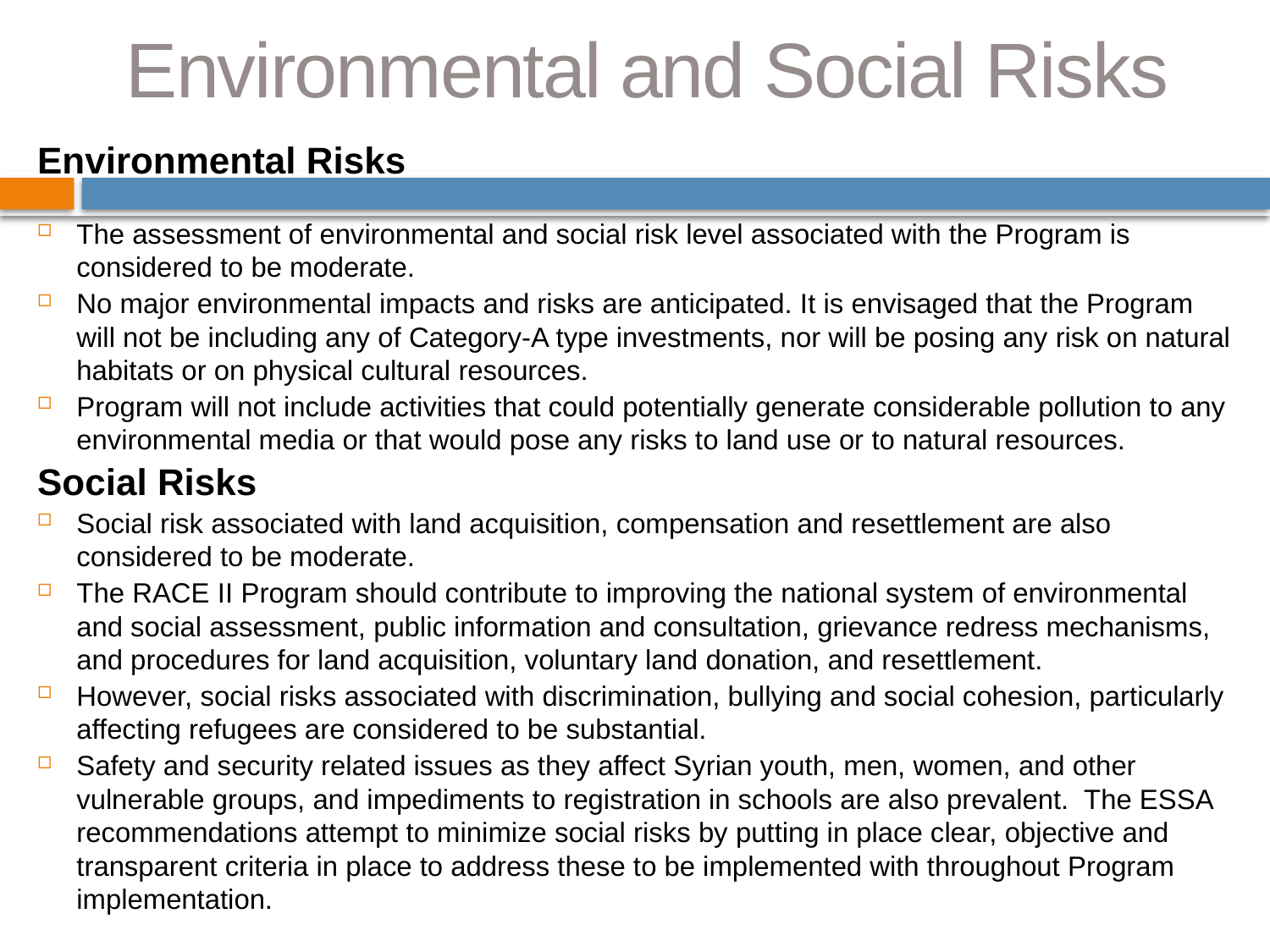

# Environmental and Social Risks
Environmental Risks

The assessment of environmental and social risk level associated with the Program is considered to be moderate.
No major environmental impacts and risks are anticipated. It is envisaged that the Program will not be including any of Category-A type investments, nor will be posing any risk on natural habitats or on physical cultural resources.
Program will not include activities that could potentially generate considerable pollution to any environmental media or that would pose any risks to land use or to natural resources.
Social Risks
Social risk associated with land acquisition, compensation and resettlement are also considered to be moderate.
The RACE II Program should contribute to improving the national system of environmental and social assessment, public information and consultation, grievance redress mechanisms, and procedures for land acquisition, voluntary land donation, and resettlement.
However, social risks associated with discrimination, bullying and social cohesion, particularly affecting refugees are considered to be substantial.
Safety and security related issues as they affect Syrian youth, men, women, and other vulnerable groups, and impediments to registration in schools are also prevalent.  The ESSA recommendations attempt to minimize social risks by putting in place clear, objective and transparent criteria in place to address these to be implemented with throughout Program implementation.